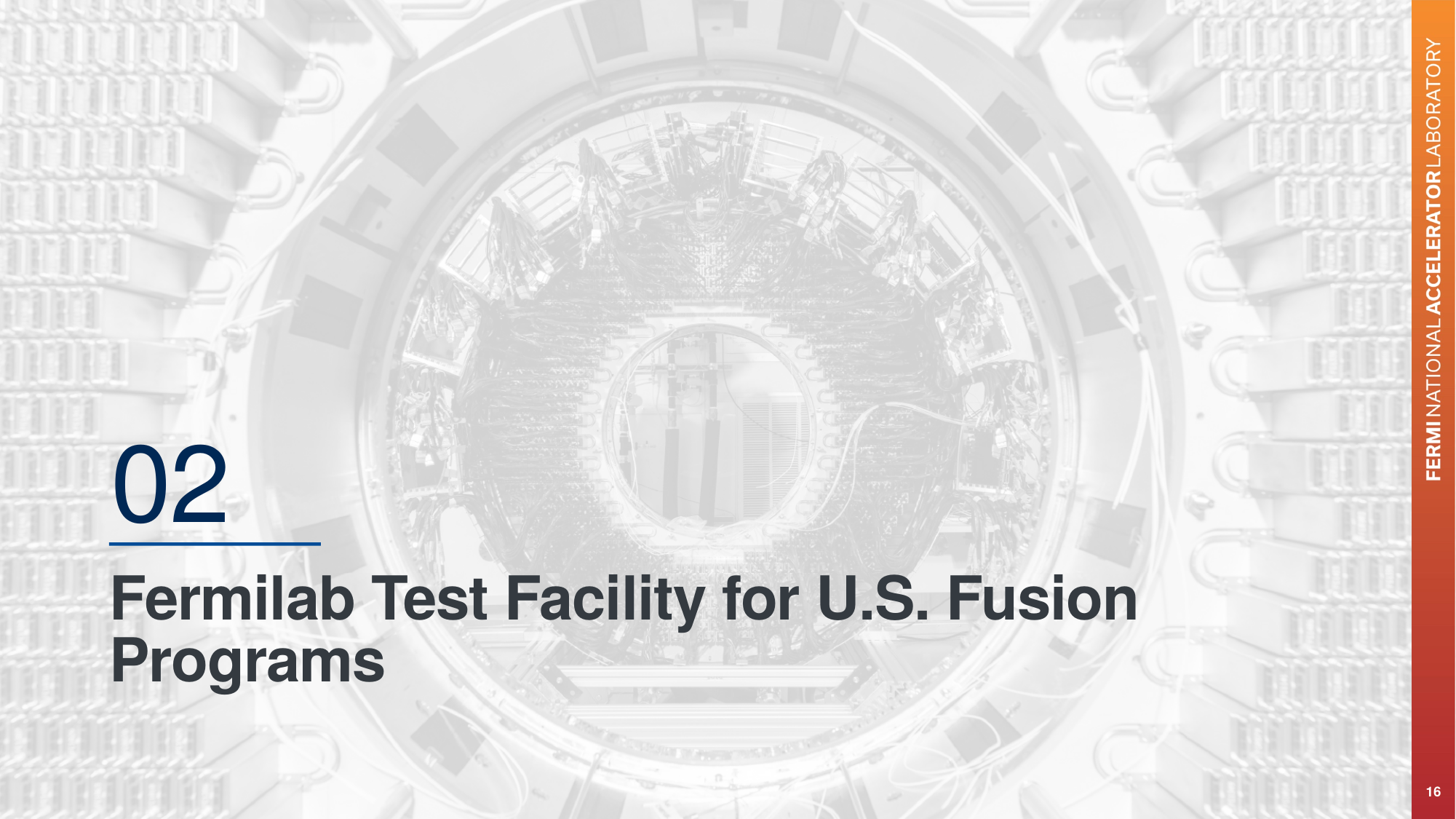

02
# Fermilab Test Facility for U.S. Fusion Programs
16